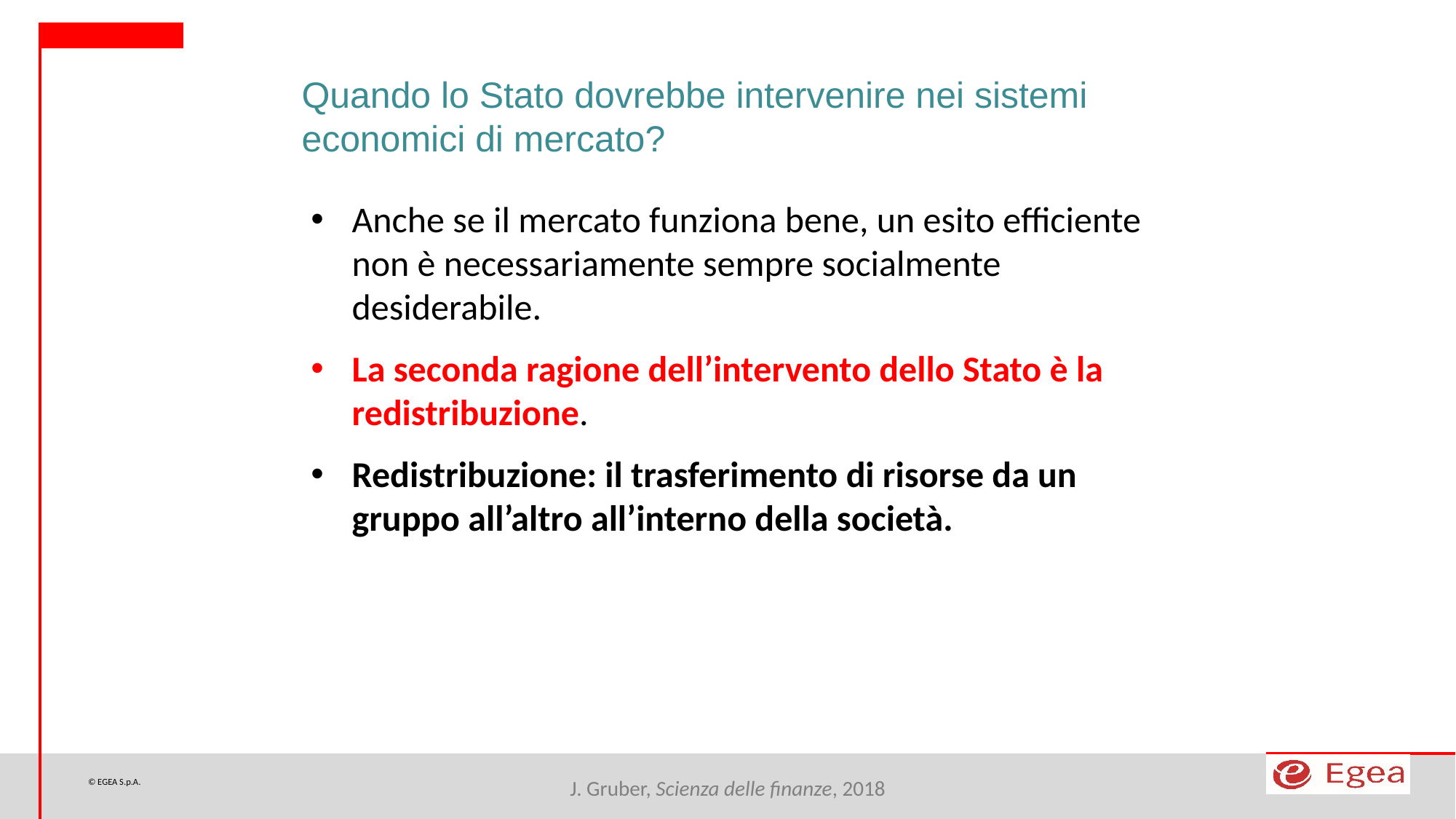

Quando lo Stato dovrebbe intervenire nei sistemi economici di mercato?
Anche se il mercato funziona bene, un esito efficiente non è necessariamente sempre socialmente desiderabile.
La seconda ragione dell’intervento dello Stato è la redistribuzione.
Redistribuzione: il trasferimento di risorse da un gruppo all’altro all’interno della società.